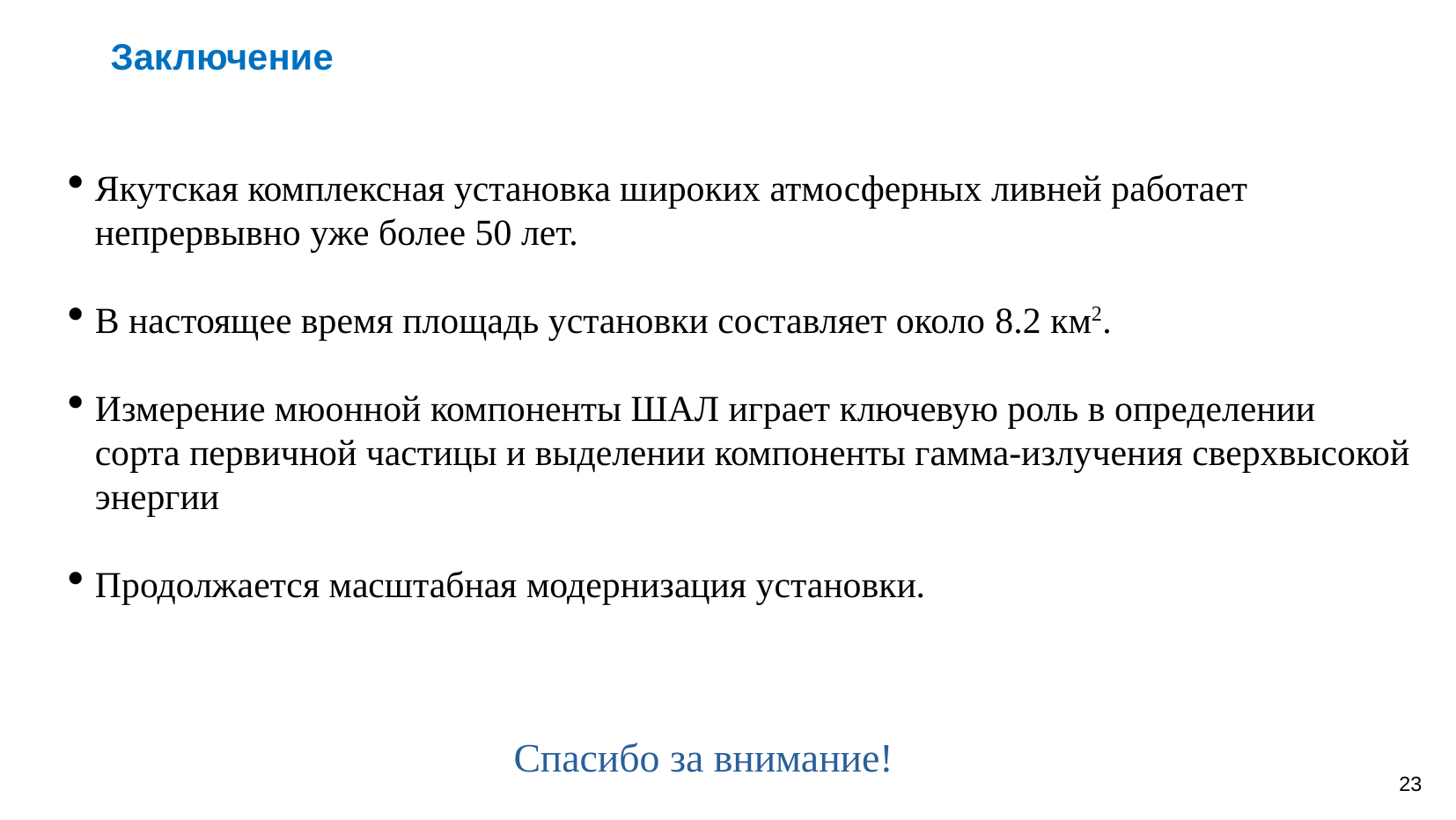

Заключение

Якутская комплексная установка широких атмосферных ливней работает
непрервывно уже более 50 лет.

В настоящее время площадь установки составляет около 8.2 км2.

Измерение мюонной компоненты ШАЛ играет ключевую роль в определении
сорта первичной частицы и выделении компоненты гамма-излучения сверхвысокой энергии

Продолжается масштабная модернизация установки.

Спасибо за внимание!
23